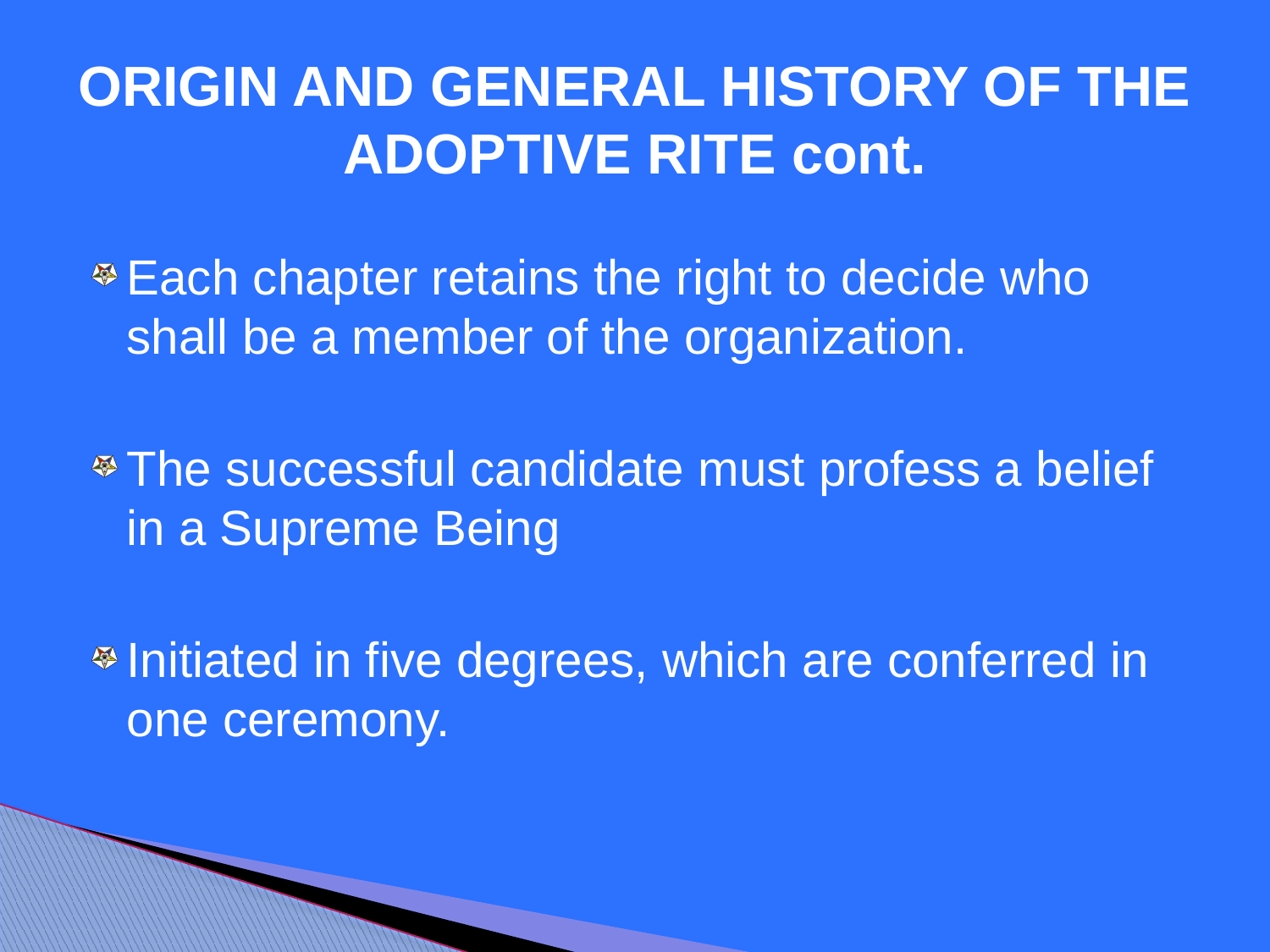

# ORIGIN AND GENERAL HISTORY OF THE ADOPTIVE RITE cont.
Each chapter retains the right to decide who shall be a member of the organization.

The successful candidate must profess a belief in a Supreme Being

Initiated in five degrees, which are conferred in one ceremony.